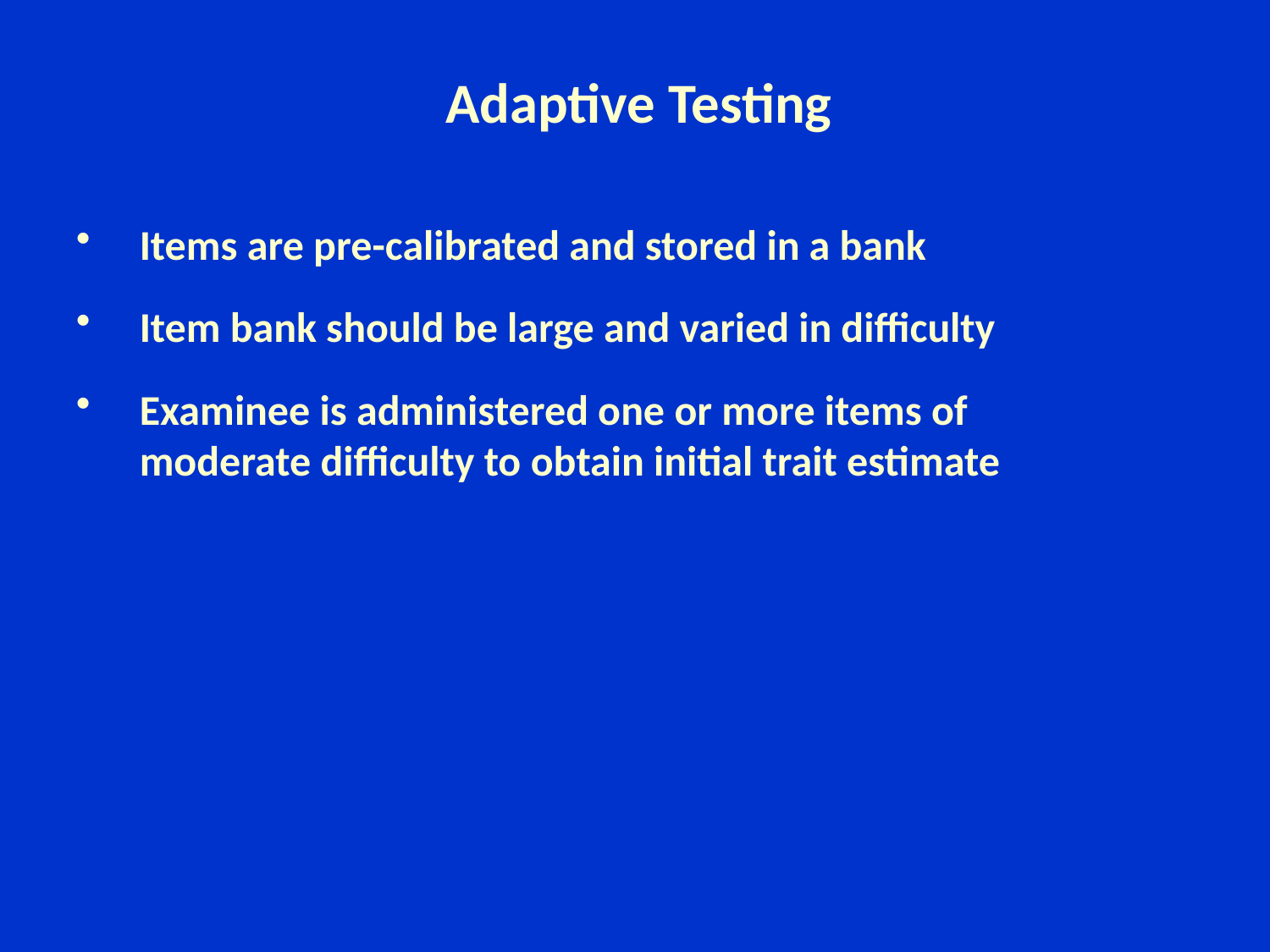

# Adaptive Testing
Items are pre-calibrated and stored in a bank
Item bank should be large and varied in difficulty
Examinee is administered one or more items of moderate difficulty to obtain initial trait estimate